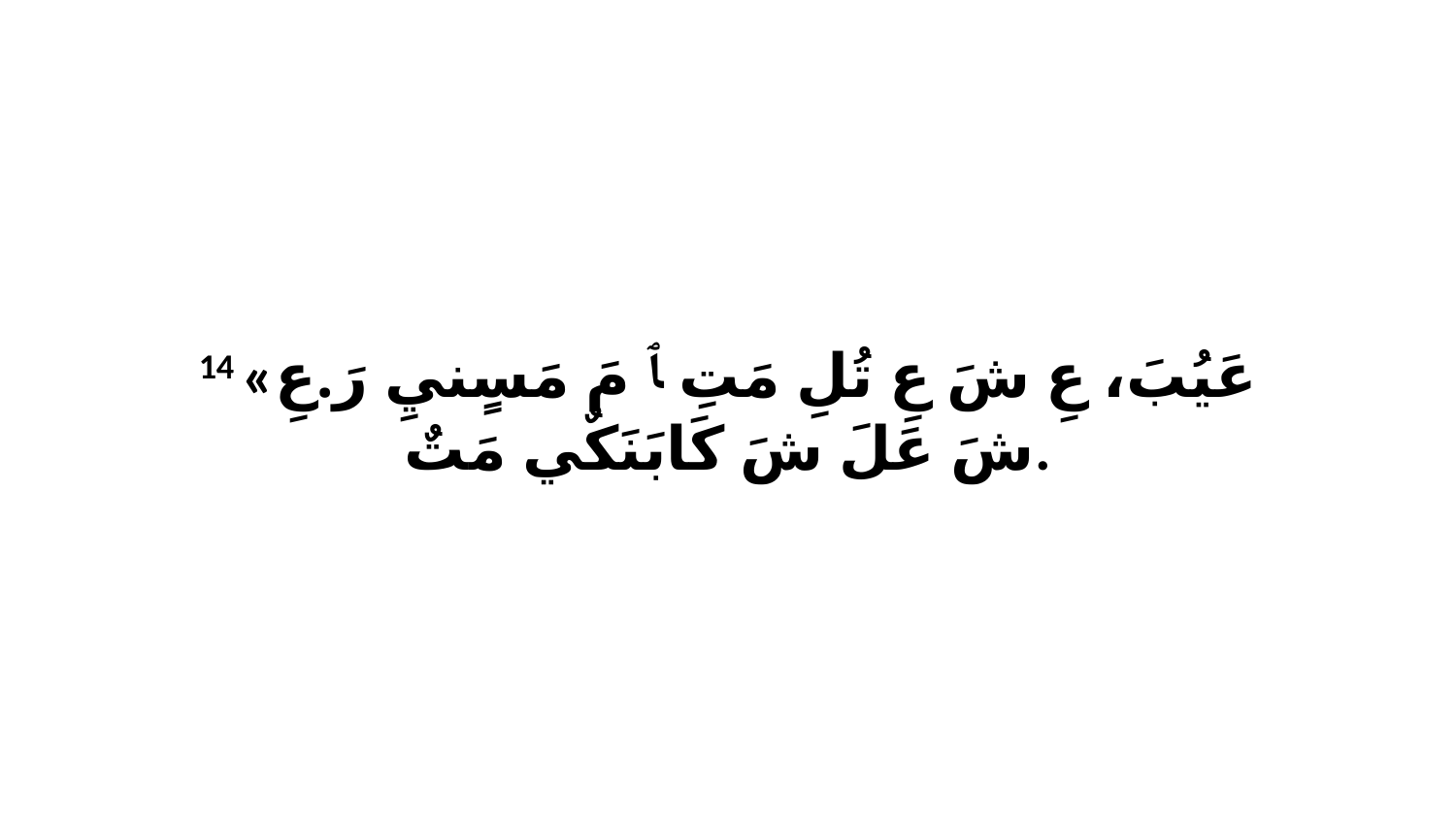

14 «عَيُبَ، عِ شَ عِ تُلِ مَتِ ﭑ مَ مَسٍنيِ رَ.عِ شَ عَلَ شَ كَابَنَكٌي مَتٌ.